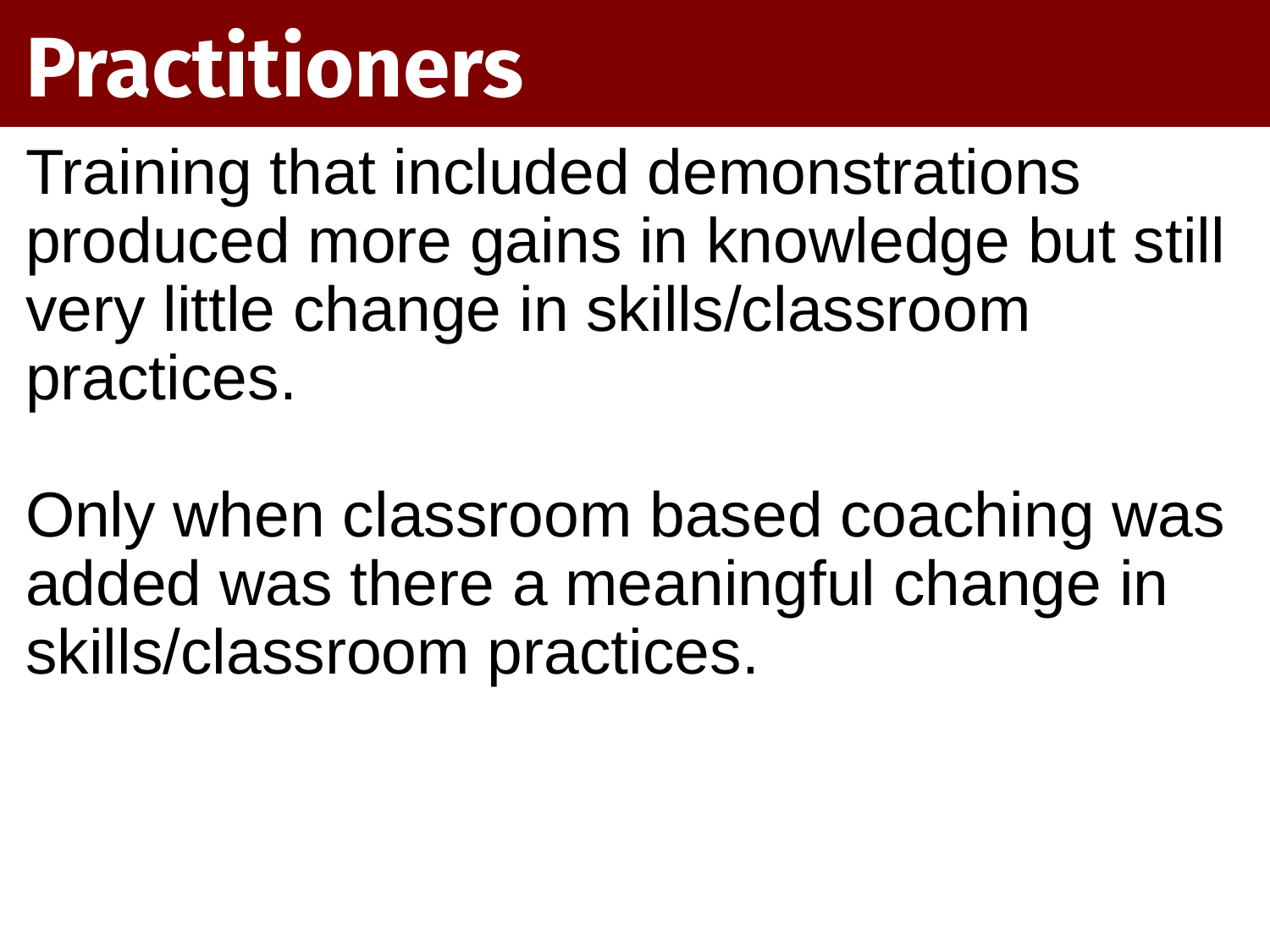

Practitioners
# Training that included demonstrations produced more gains in knowledge but still very little change in skills/classroom practices. Only when classroom based coaching was added was there a meaningful change in skills/classroom practices.